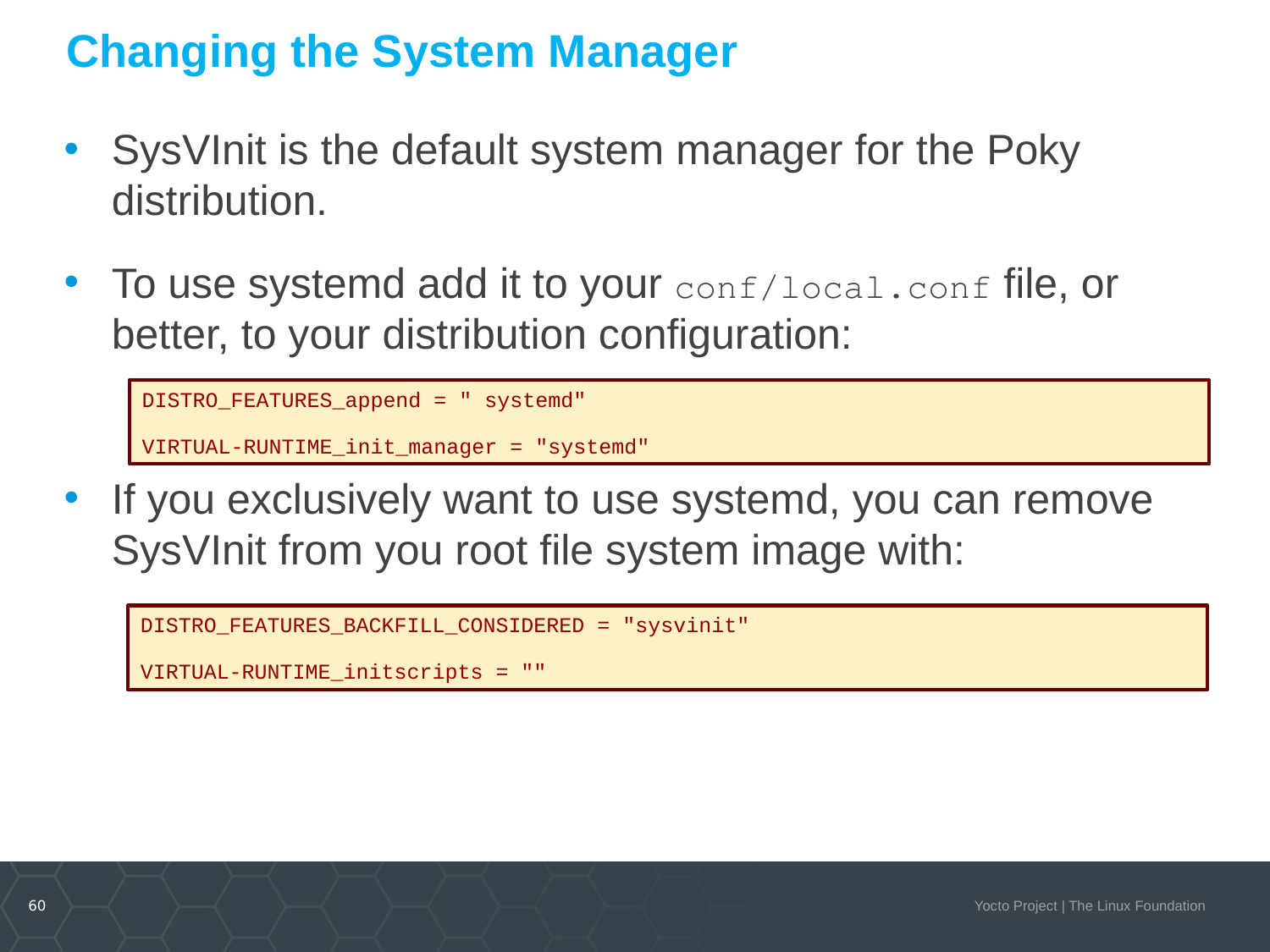

# Changing the System Manager
SysVInit is the default system manager for the Poky distribution.
To use systemd add it to your conf/local.conf file, or better, to your distribution configuration:

If you exclusively want to use systemd, you can remove SysVInit from you root file system image with:
DISTRO_FEATURES_append = " systemd"
VIRTUAL-RUNTIME_init_manager = "systemd"
DISTRO_FEATURES_BACKFILL_CONSIDERED = "sysvinit"
VIRTUAL-RUNTIME_initscripts = ""